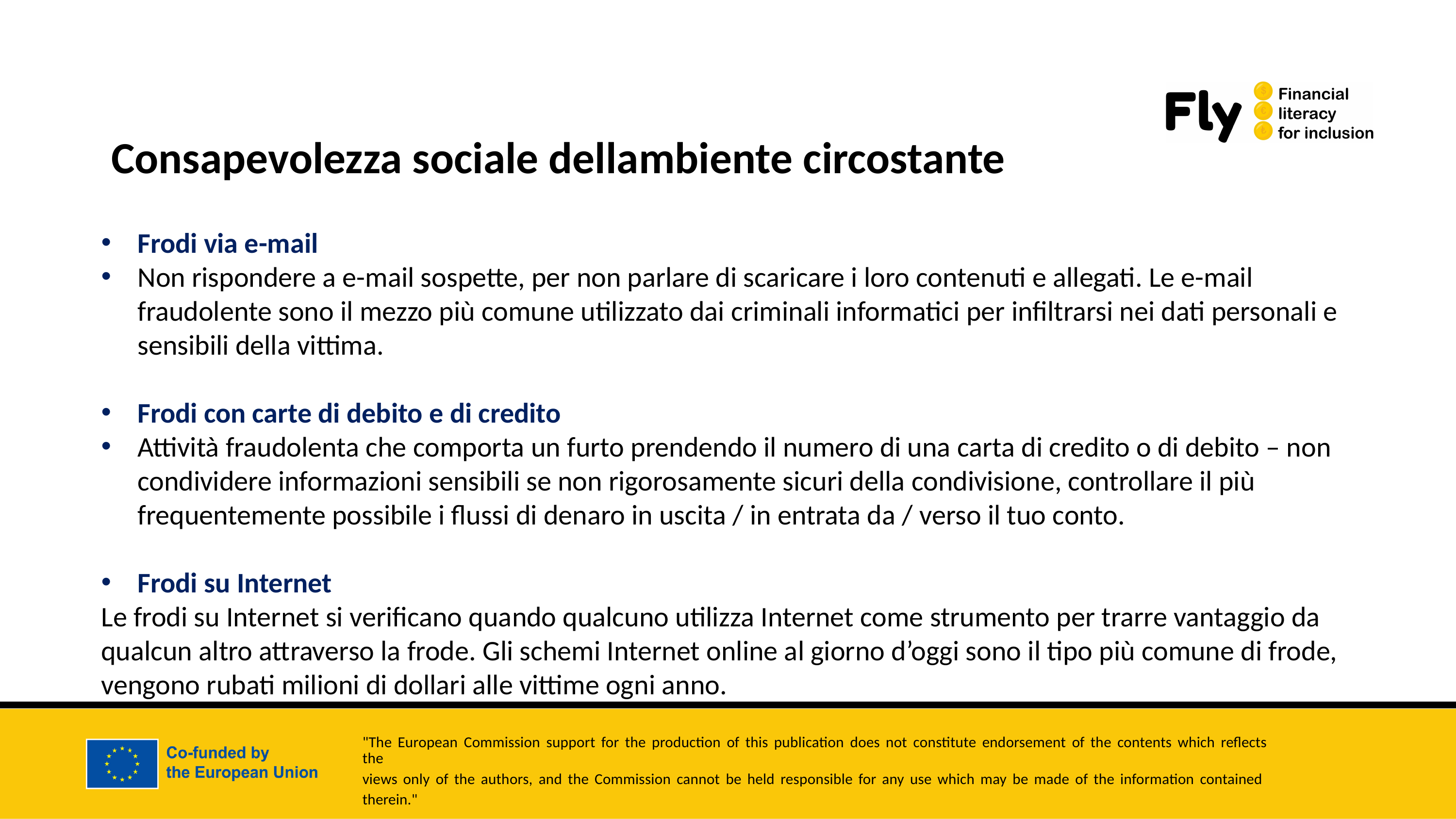

Consapevolezza sociale dellambiente circostante
Frodi via e-mail
Non rispondere a e-mail sospette, per non parlare di scaricare i loro contenuti e allegati. Le e-mail fraudolente sono il mezzo più comune utilizzato dai criminali informatici per infiltrarsi nei dati personali e sensibili della vittima.

Frodi con carte di debito e di credito
Attività fraudolenta che comporta un furto prendendo il numero di una carta di credito o di debito – non condividere informazioni sensibili se non rigorosamente sicuri della condivisione, controllare il più frequentemente possibile i flussi di denaro in uscita / in entrata da / verso il tuo conto.

Frodi su Internet
Le frodi su Internet si verificano quando qualcuno utilizza Internet come strumento per trarre vantaggio da qualcun altro attraverso la frode. Gli schemi Internet online al giorno d’oggi sono il tipo più comune di frode, vengono rubati milioni di dollari alle vittime ogni anno.